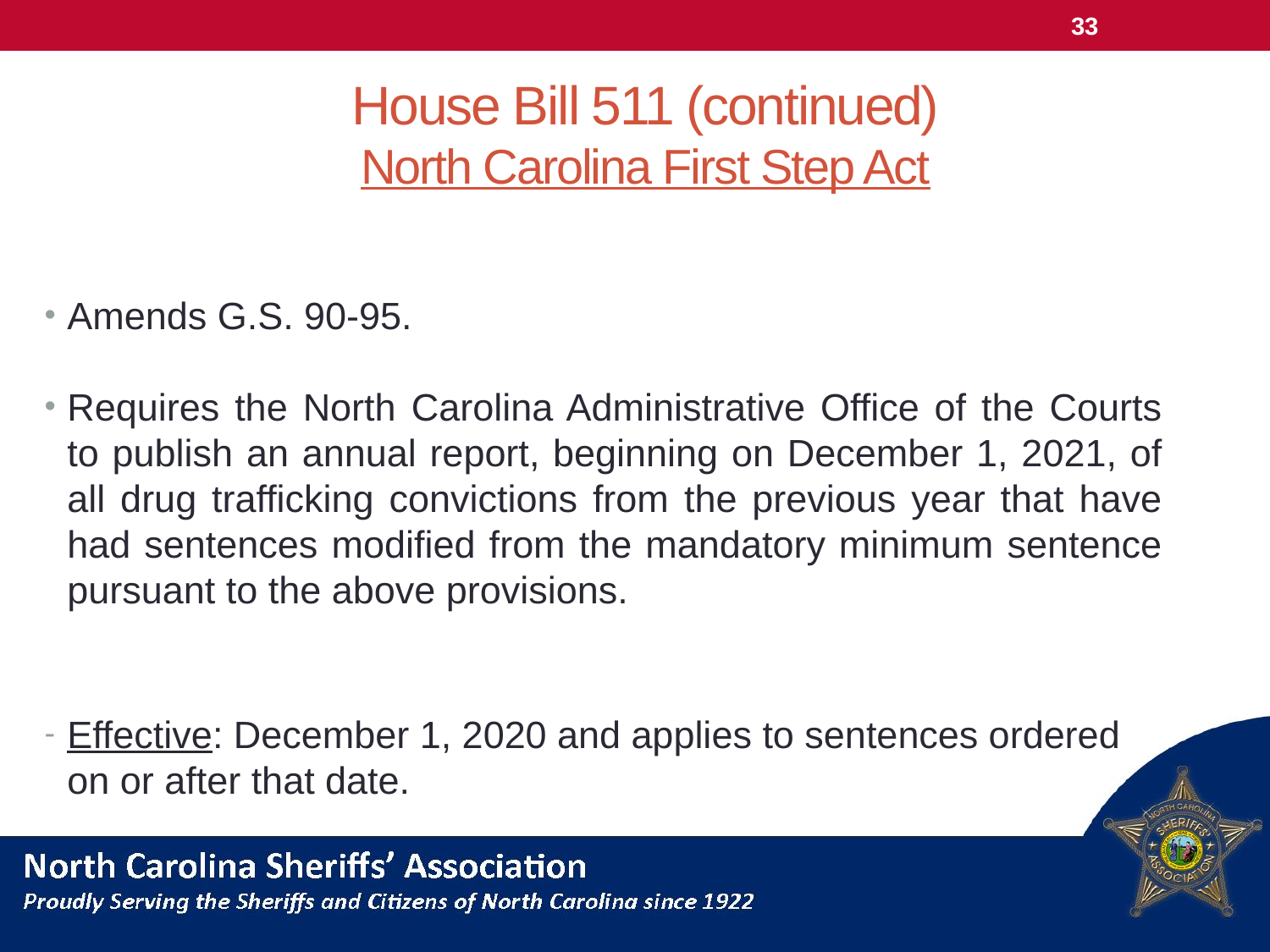

33
# House Bill 511 (continued) North Carolina First Step Act
Amends G.S. 90-95.

Requires the North Carolina Administrative Office of the Courts to publish an annual report, beginning on December 1, 2021, of all drug trafficking convictions from the previous year that have had sentences modified from the mandatory minimum sentence pursuant to the above provisions.

Effective: December 1, 2020 and applies to sentences ordered on or after that date.